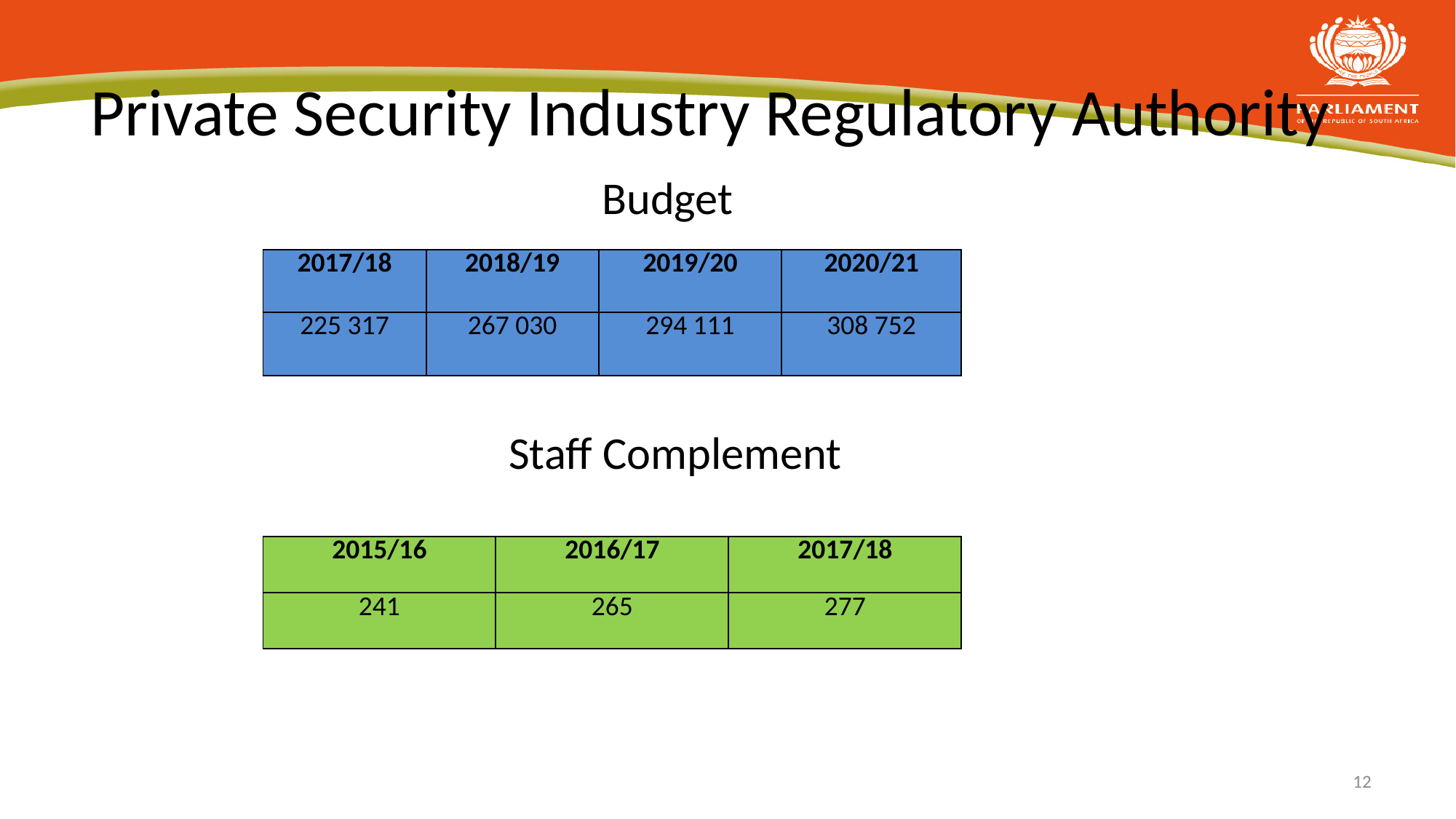

# Private Security Industry Regulatory Authority
                                                  Budget

                                         Staff Complement

| 2017/18 | 2018/19 | 2019/20 | 2020/21 |
| --- | --- | --- | --- |
| 225 317 | 267 030 | 294 111 | 308 752 |
| 2015/16 | 2016/17 | 2017/18 |
| --- | --- | --- |
| 241 | 265 | 277 |
12